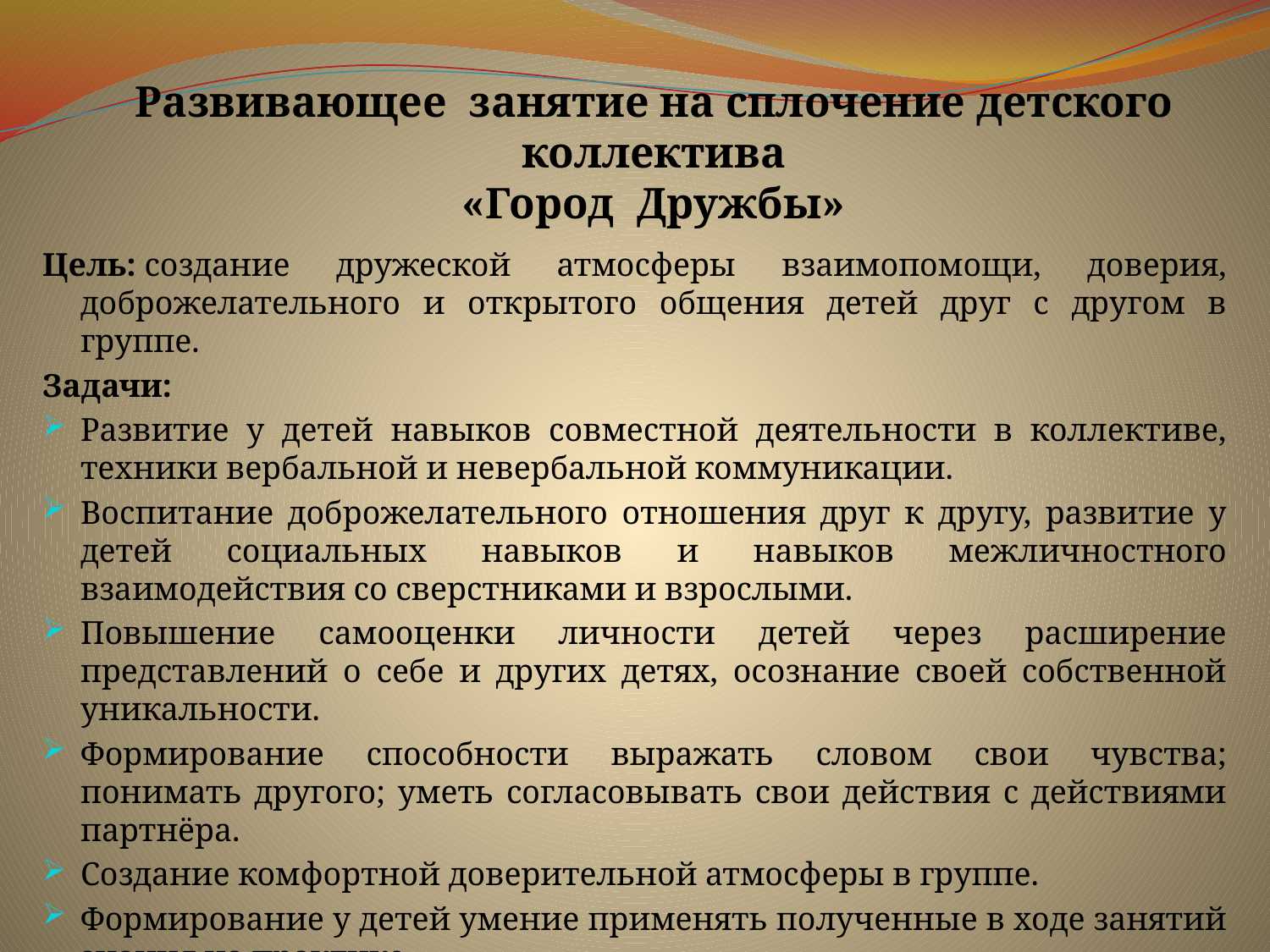

# Развивающее  занятие на сплочение детского коллектива «Город  Дружбы»

Цель: создание дружеской атмосферы взаимопомощи, доверия, доброжелательного и открытого общения детей друг с другом в группе.
Задачи:
Развитие у детей навыков совместной деятельности в коллективе, техники вербальной и невербальной коммуникации.
Воспитание доброжелательного отношения друг к другу, развитие у детей социальных навыков и навыков межличностного взаимодействия со сверстниками и взрослыми.
Повышение самооценки личности детей через расширение представлений о себе и других детях, осознание своей собственной уникальности.
Формирование способности выражать словом свои чувства; понимать другого; уметь согласовывать свои действия с действиями партнёра.
Создание комфортной доверительной атмосферы в группе.
Формирование у детей умение применять полученные в ходе занятий знания на практике.